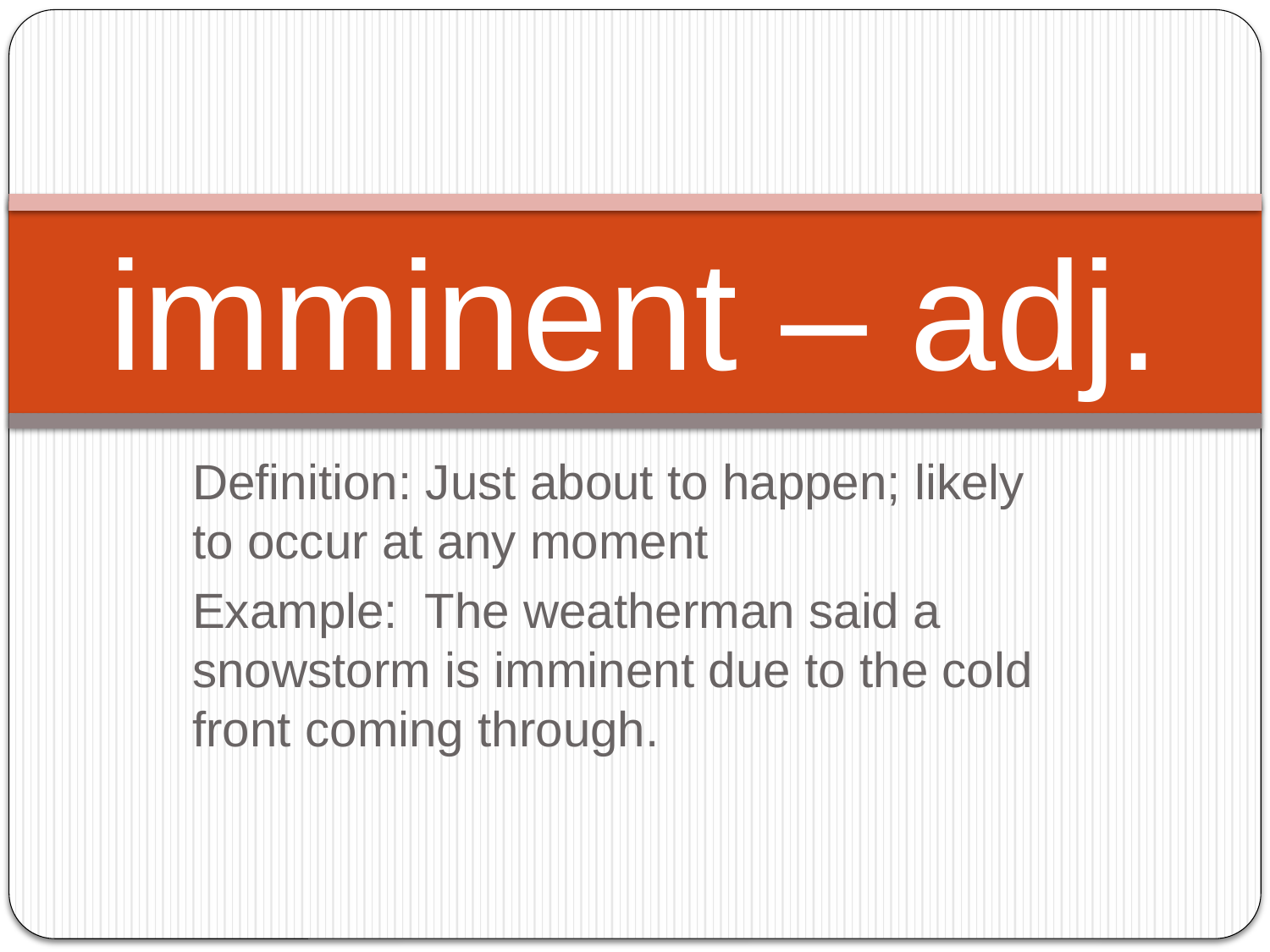

# imminent – adj.
Definition: Just about to happen; likely to occur at any moment
Example:  The weatherman said a snowstorm is imminent due to the cold front coming through.